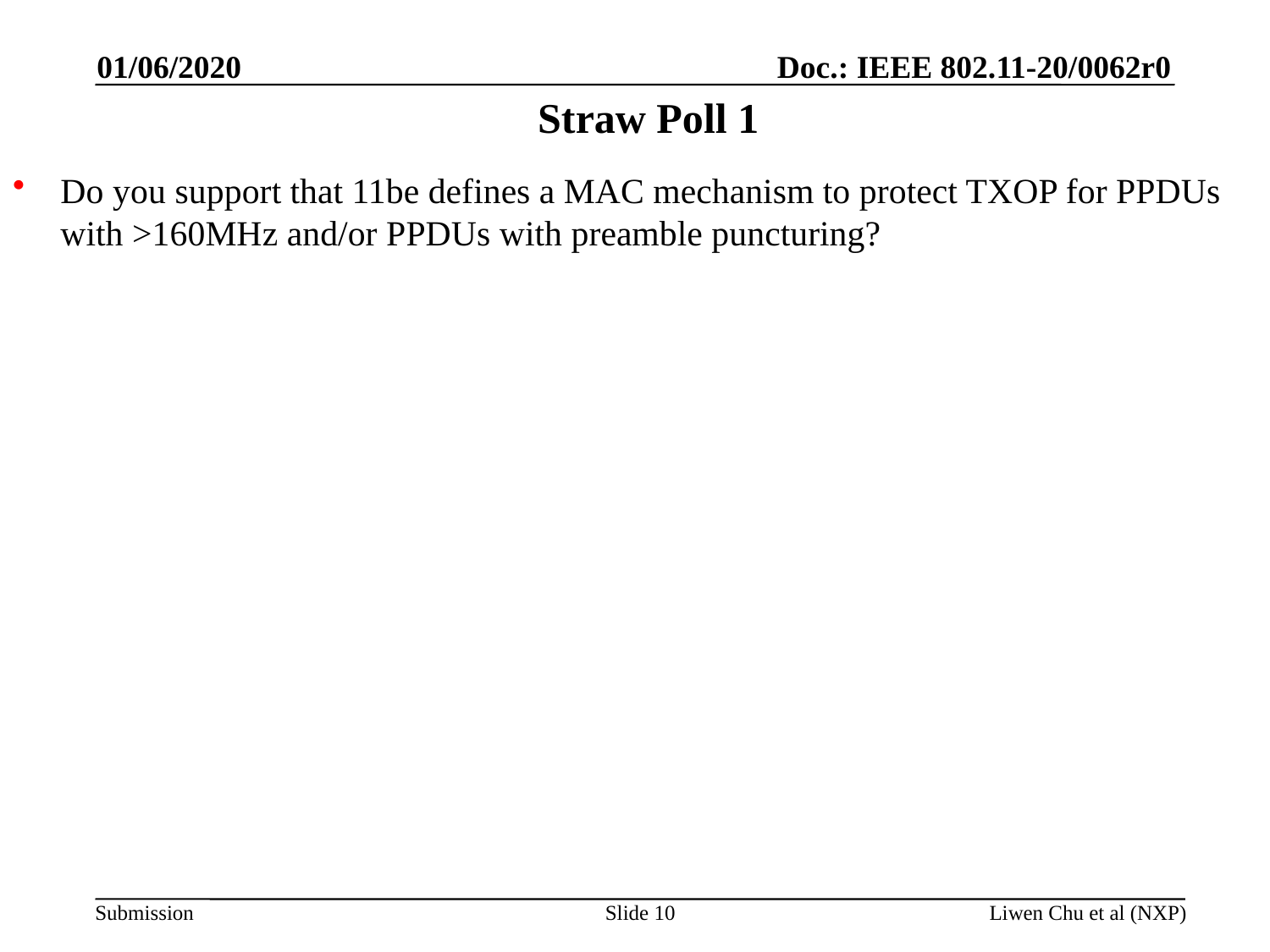

01/06/2020
# Straw Poll 1
Do you support that 11be defines a MAC mechanism to protect TXOP for PPDUs with >160MHz and/or PPDUs with preamble puncturing?

Slide 10
Liwen Chu et al (NXP)